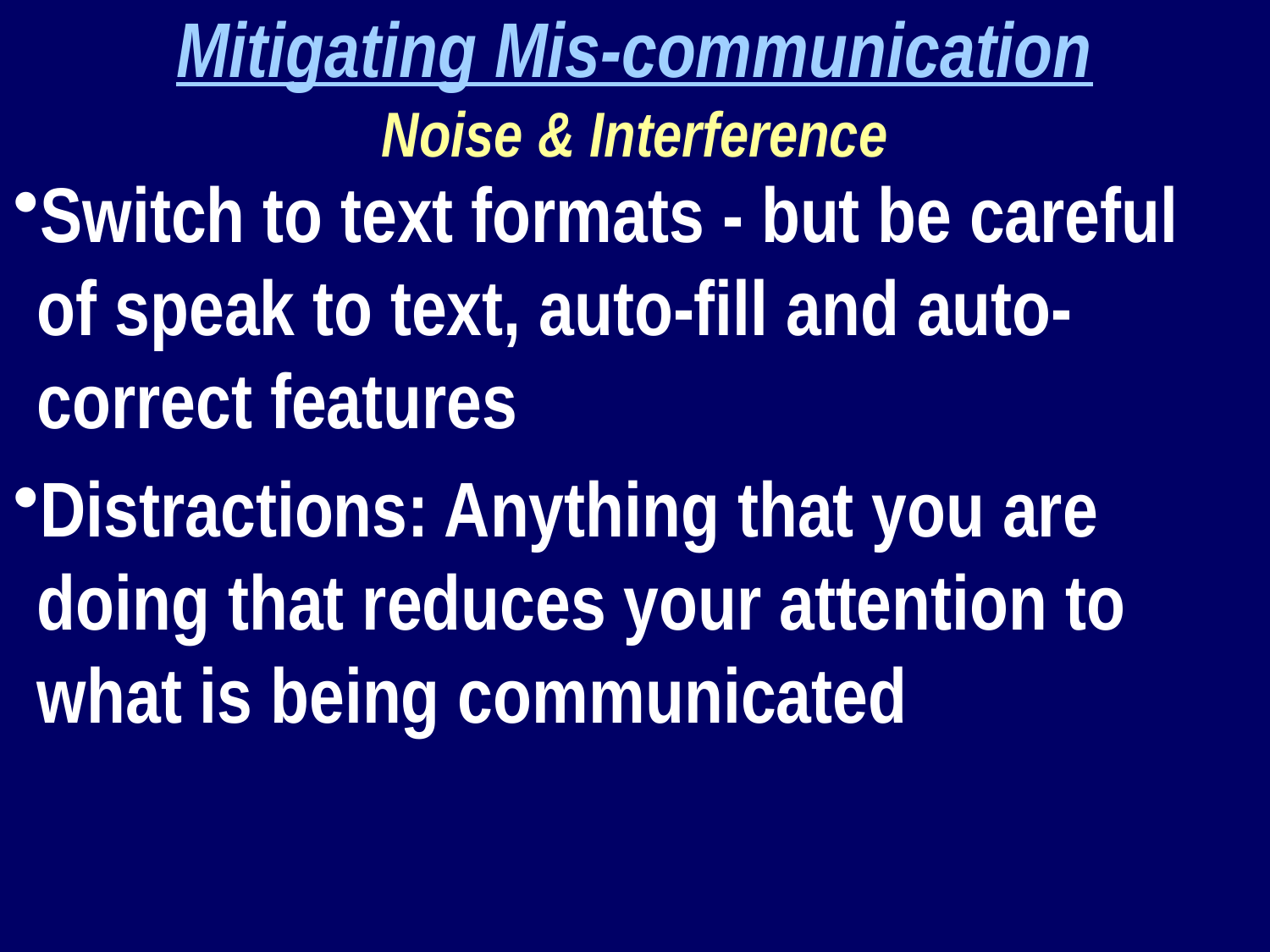

Mitigating Mis-communication
Noise & Interference
Switch to text formats - but be careful of speak to text, auto-fill and auto-correct features
Distractions: Anything that you are doing that reduces your attention to what is being communicated